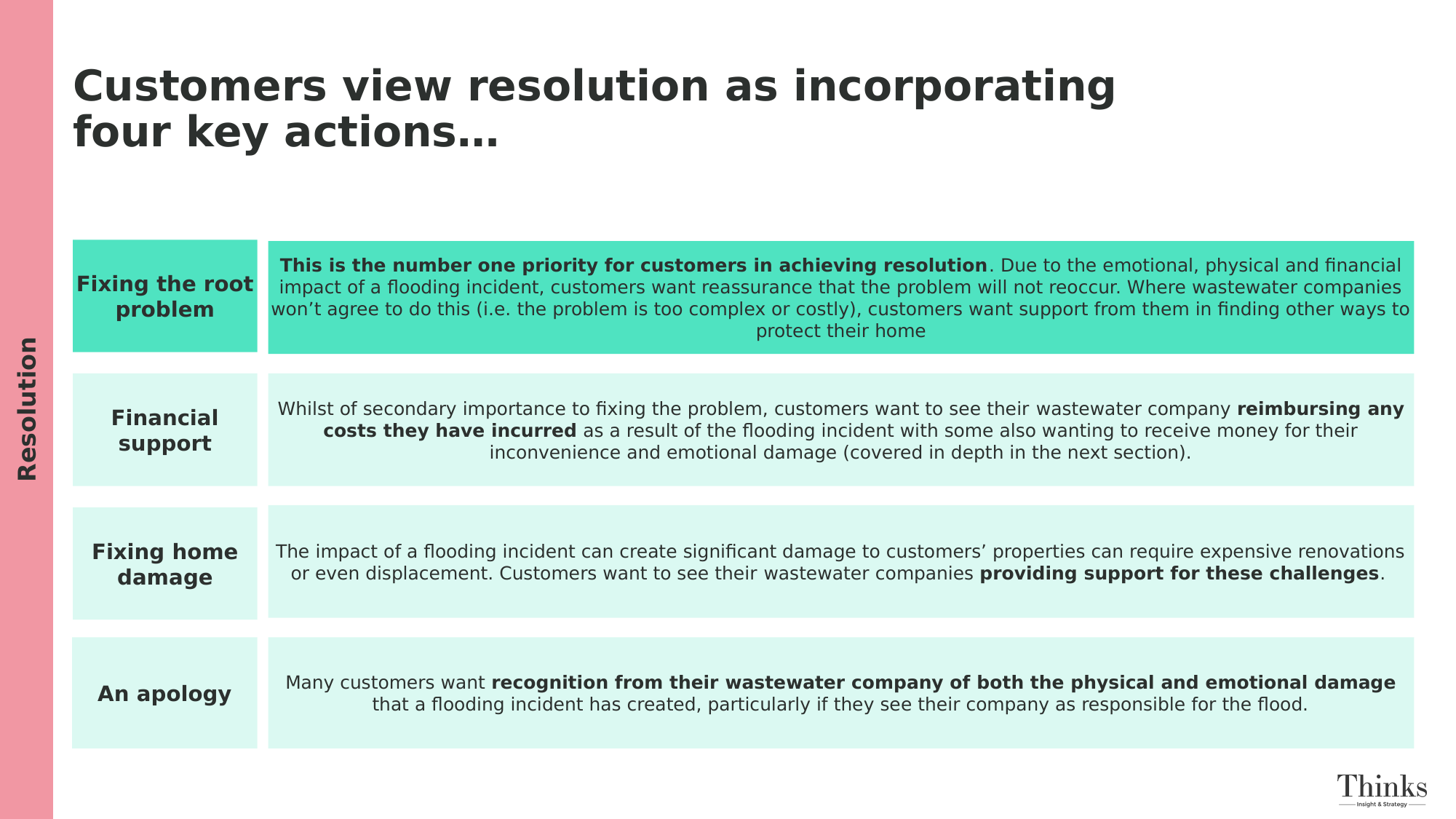

Resolution
# Customers view resolution as incorporating four key actions…
Fixing the root problem
This is the number one priority for customers in achieving resolution. Due to the emotional, physical and financial impact of a flooding incident, customers want reassurance that the problem will not reoccur. Where wastewater companies won’t agree to do this (i.e. the problem is too complex or costly), customers want support from them in finding other ways to protect their home
Whilst of secondary importance to fixing the problem, customers want to see their wastewater company reimbursing any costs they have incurred as a result of the flooding incident with some also wanting to receive money for their inconvenience and emotional damage (covered in depth in the next section).
Financial support
The impact of a flooding incident can create significant damage to customers’ properties can require expensive renovations or even displacement. Customers want to see their wastewater companies providing support for these challenges.
Fixing home damage
An apology
Many customers want recognition from their wastewater company of both the physical and emotional damage that a flooding incident has created, particularly if they see their company as responsible for the flood.
46